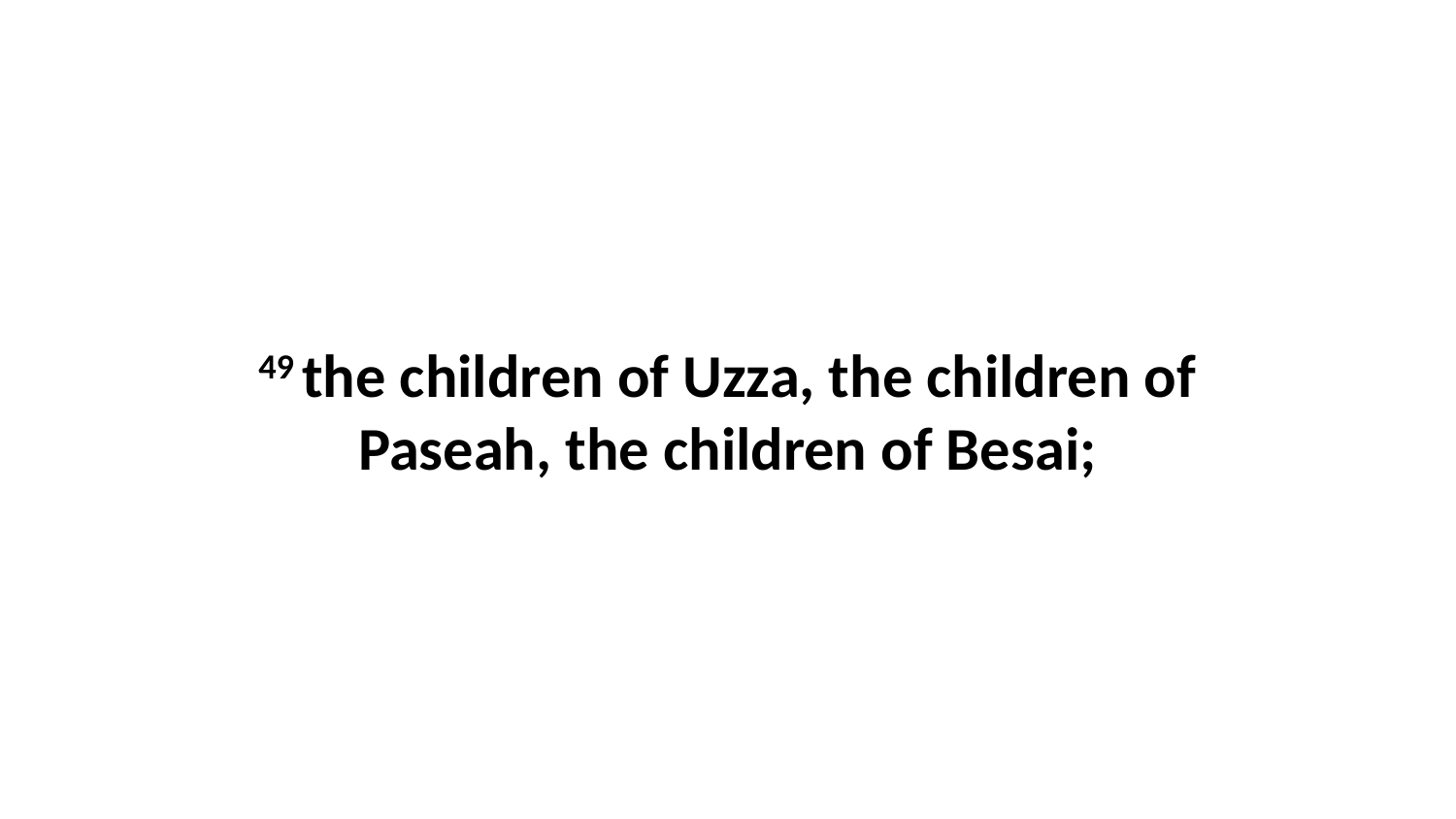

49 the children of Uzza, the children of Paseah, the children of Besai;